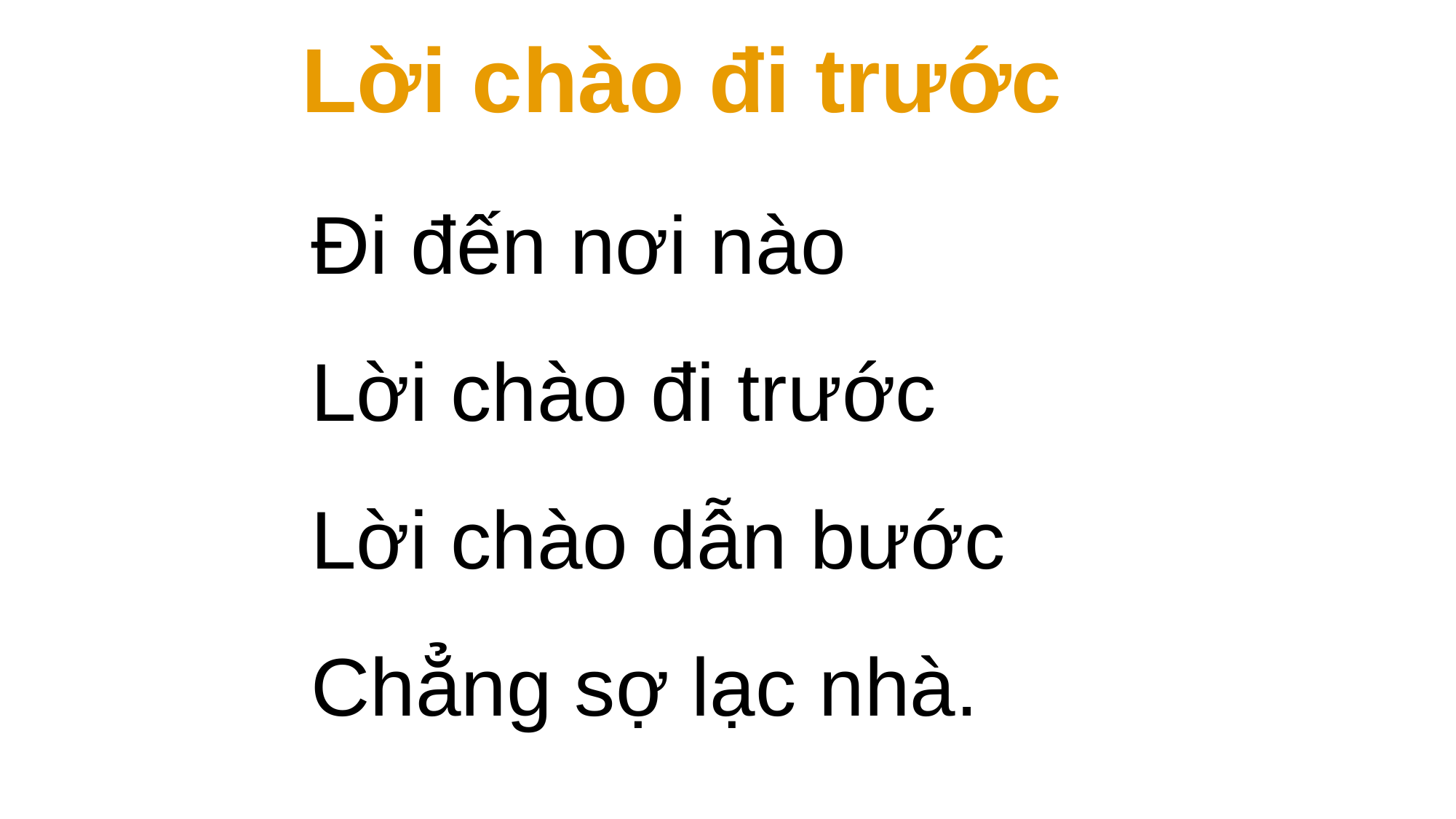

Lời chào đi trước
Đi đến nơi nào
Lời chào đi trước
Lời chào dẫn bước
Chẳng sợ lạc nhà.